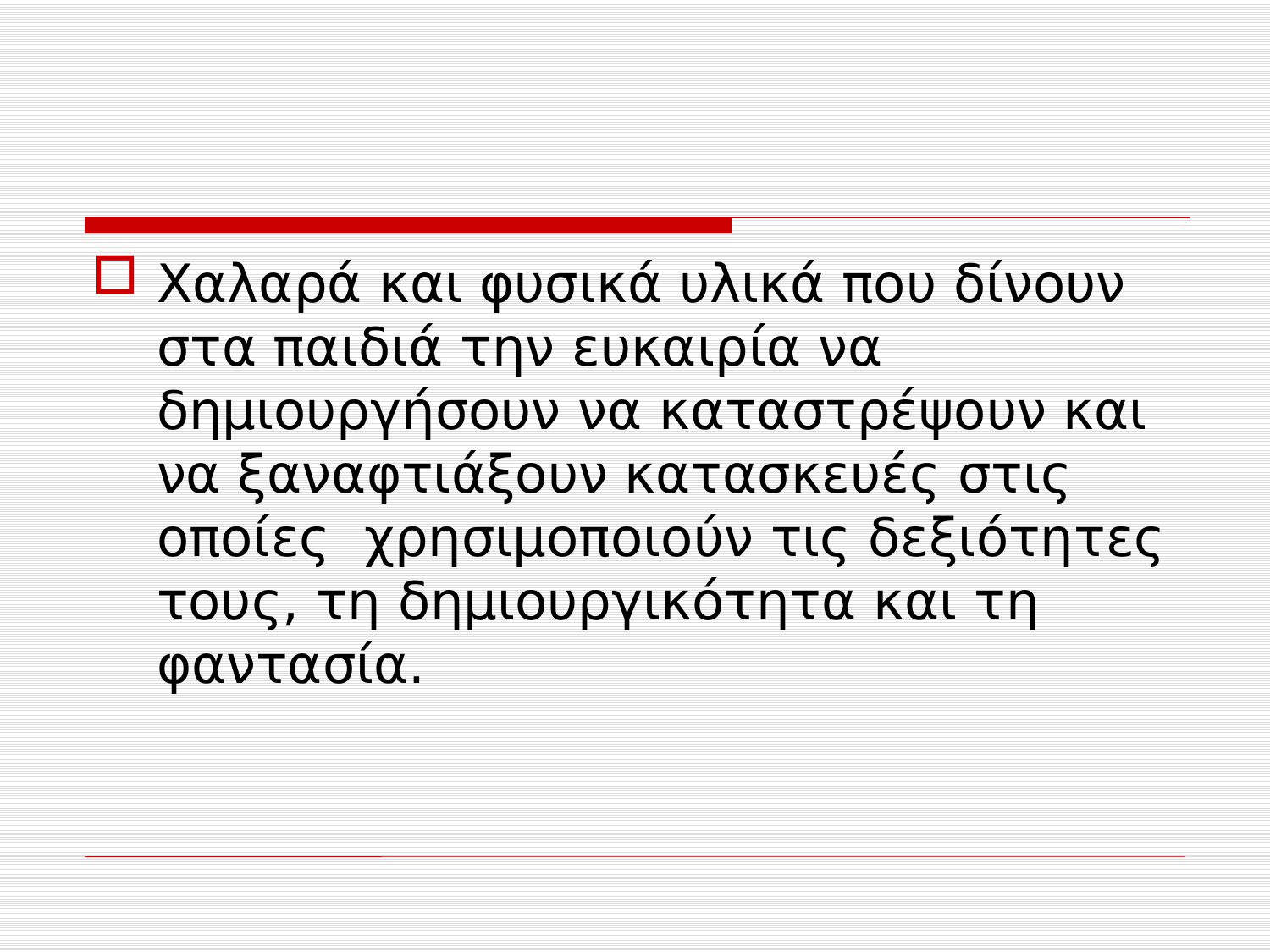

#
Χαλαρά και φυσικά υλικά που δίνουν στα παιδιά την ευκαιρία να δημιουργήσουν να καταστρέψουν και να ξαναφτιάξουν κατασκευές στις οποίες  χρησιμοποιούν τις δεξιότητες τους, τη δημιουργικότητα και τη φαντασία.